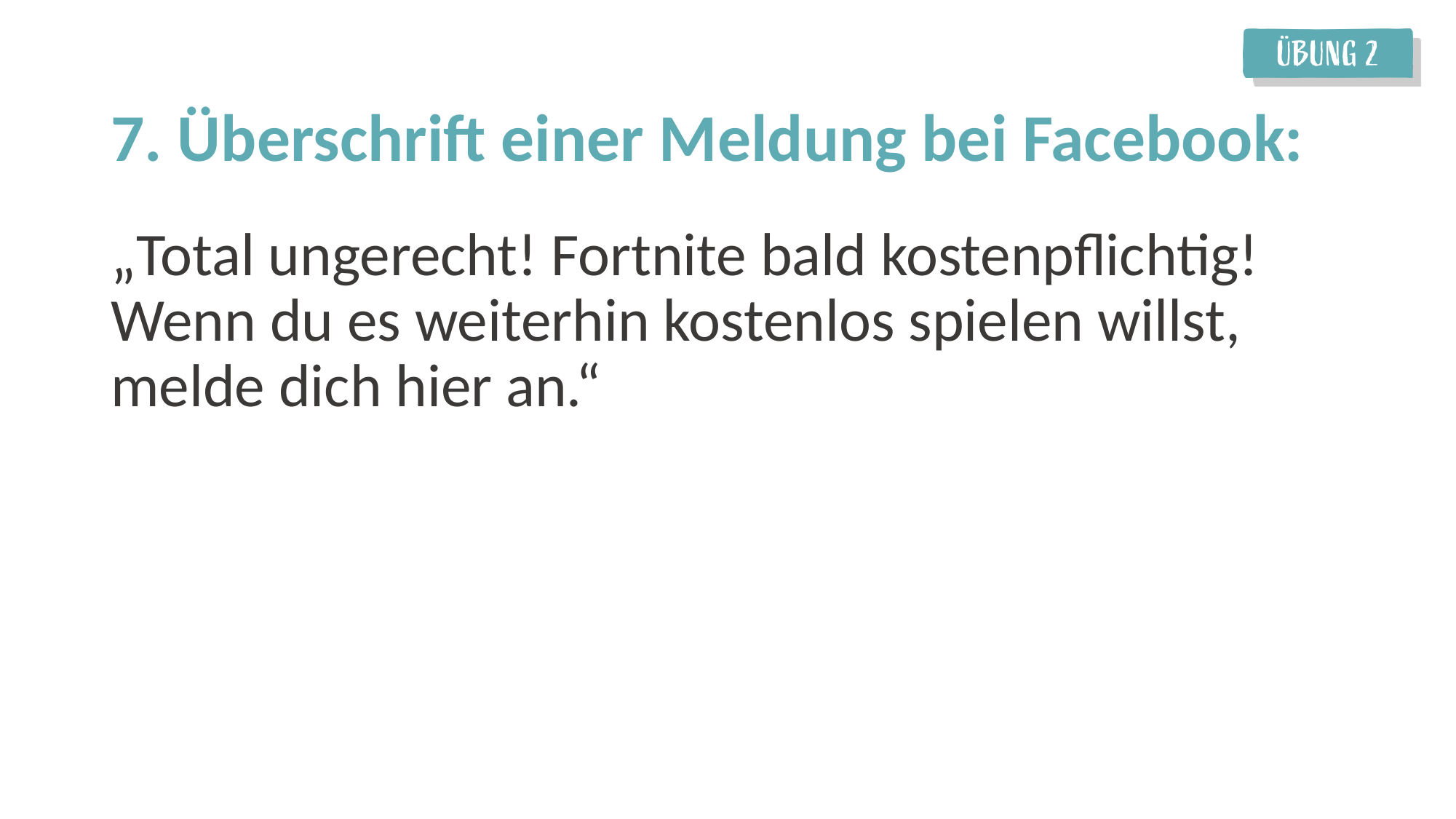

7. Überschrift einer Meldung bei Facebook:
„Total ungerecht! Fortnite bald kostenpflichtig! Wenn du es weiterhin kostenlos spielen willst, melde dich hier an.“